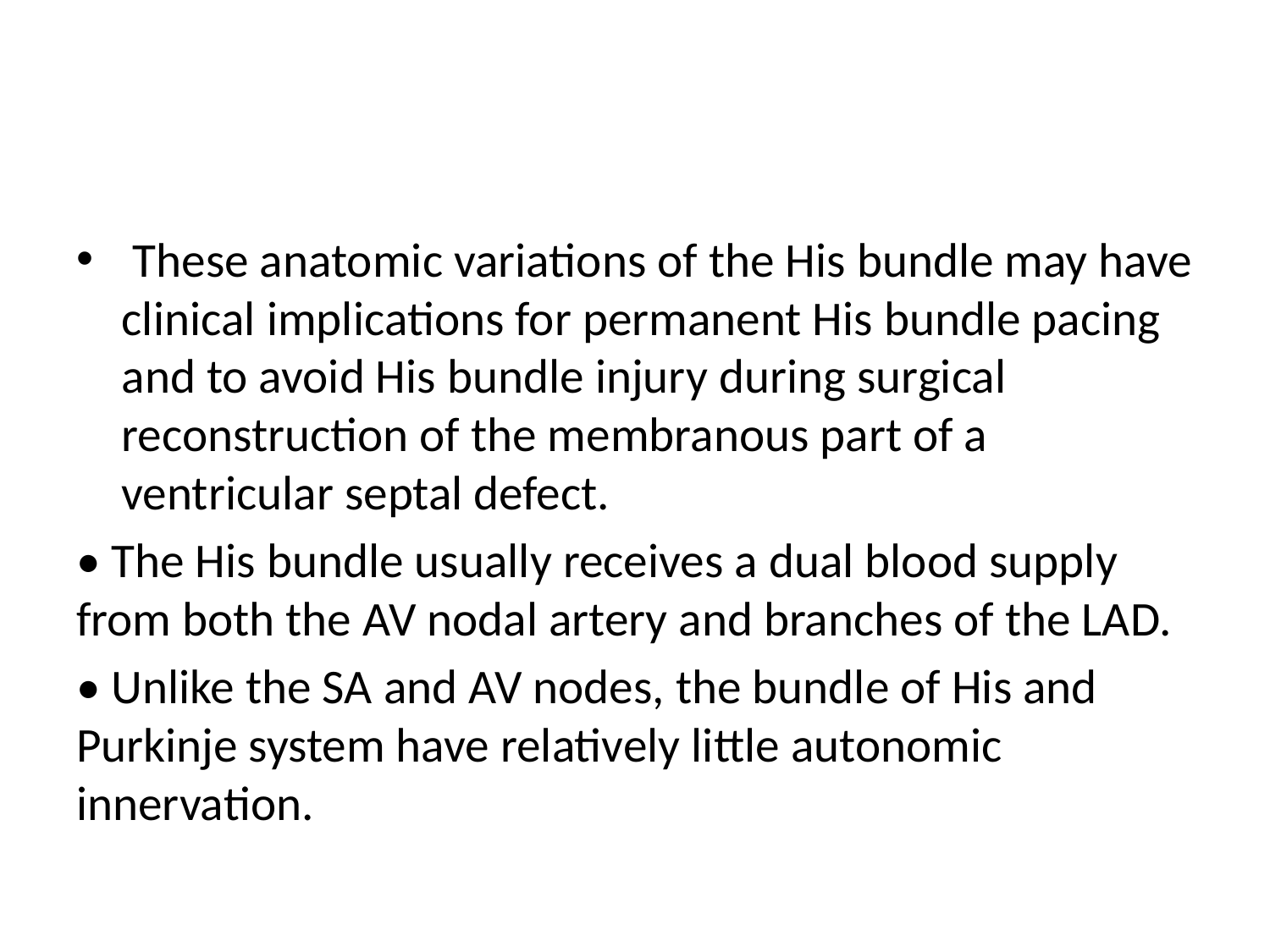

#
 These anatomic variations of the His bundle may have clinical implications for permanent His bundle pacing and to avoid His bundle injury during surgical reconstruction of the membranous part of a ventricular septal defect.
• The His bundle usually receives a dual blood supply from both the AV nodal artery and branches of the LAD.
• Unlike the SA and AV nodes, the bundle of His and Purkinje system have relatively little autonomic innervation.